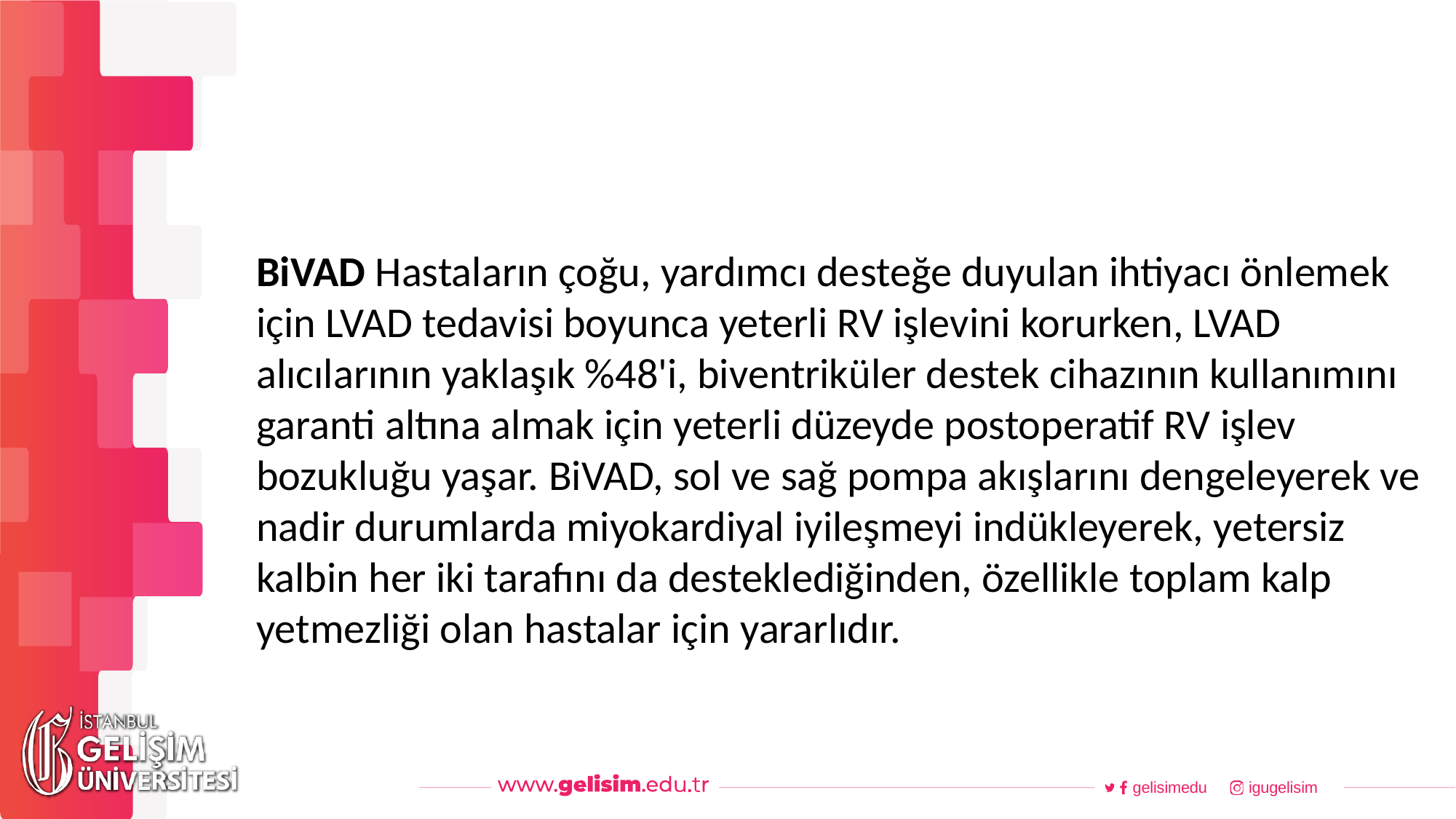

#
Haftalık Akış
BiVAD Hastaların çoğu, yardımcı desteğe duyulan ihtiyacı önlemek için LVAD tedavisi boyunca yeterli RV işlevini korurken, LVAD alıcılarının yaklaşık %48'i, biventriküler destek cihazının kullanımını garanti altına almak için yeterli düzeyde postoperatif RV işlev bozukluğu yaşar. BiVAD, sol ve sağ pompa akışlarını dengeleyerek ve nadir durumlarda miyokardiyal iyileşmeyi indükleyerek, yetersiz kalbin her iki tarafını da desteklediğinden, özellikle toplam kalp yetmezliği olan hastalar için yararlıdır.

gelisimedu
igugelisim